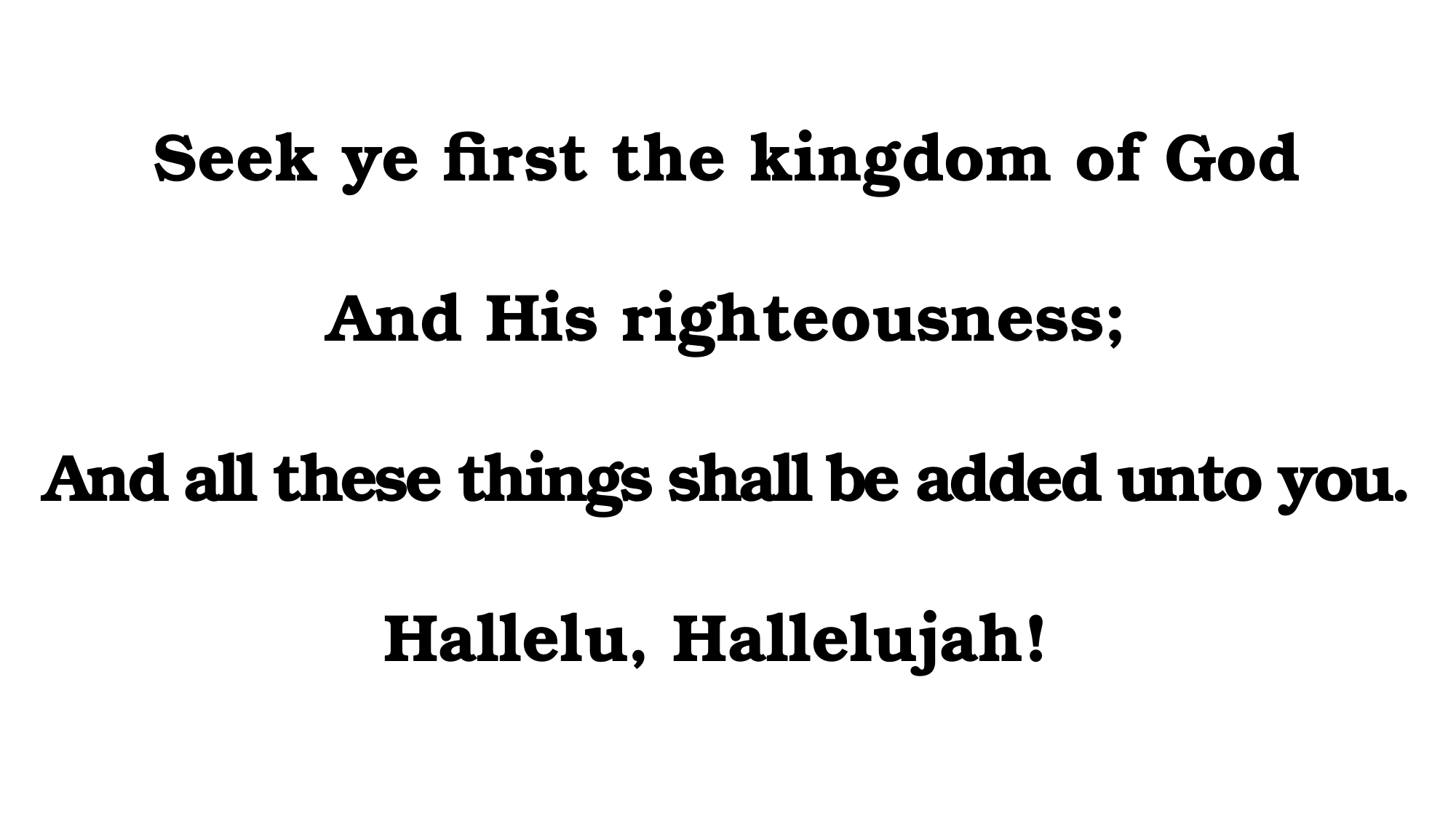

Seek ye first the kingdom of God
And His righteousness;
And all these things shall be added unto you.
Hallelu, Hallelujah!